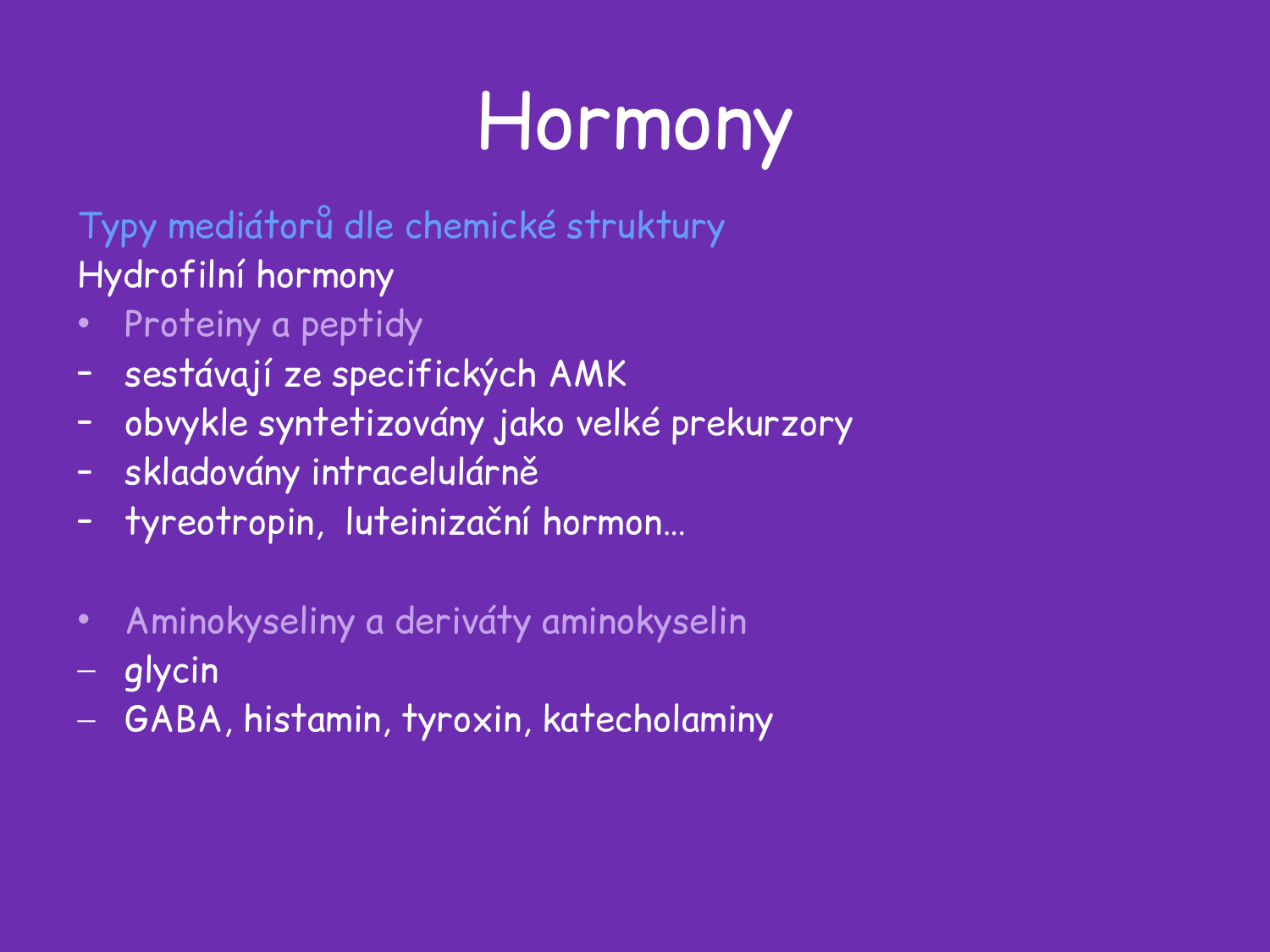

# Hormony
Typy mediátorů dle chemické struktury
Hydrofilní hormony
Proteiny a peptidy
sestávají ze specifických AMK
obvykle syntetizovány jako velké prekurzory
skladovány intracelulárně
tyreotropin,  luteinizační hormon…

Aminokyseliny a deriváty aminokyselin
glycin
GABA, histamin, tyroxin, katecholaminy